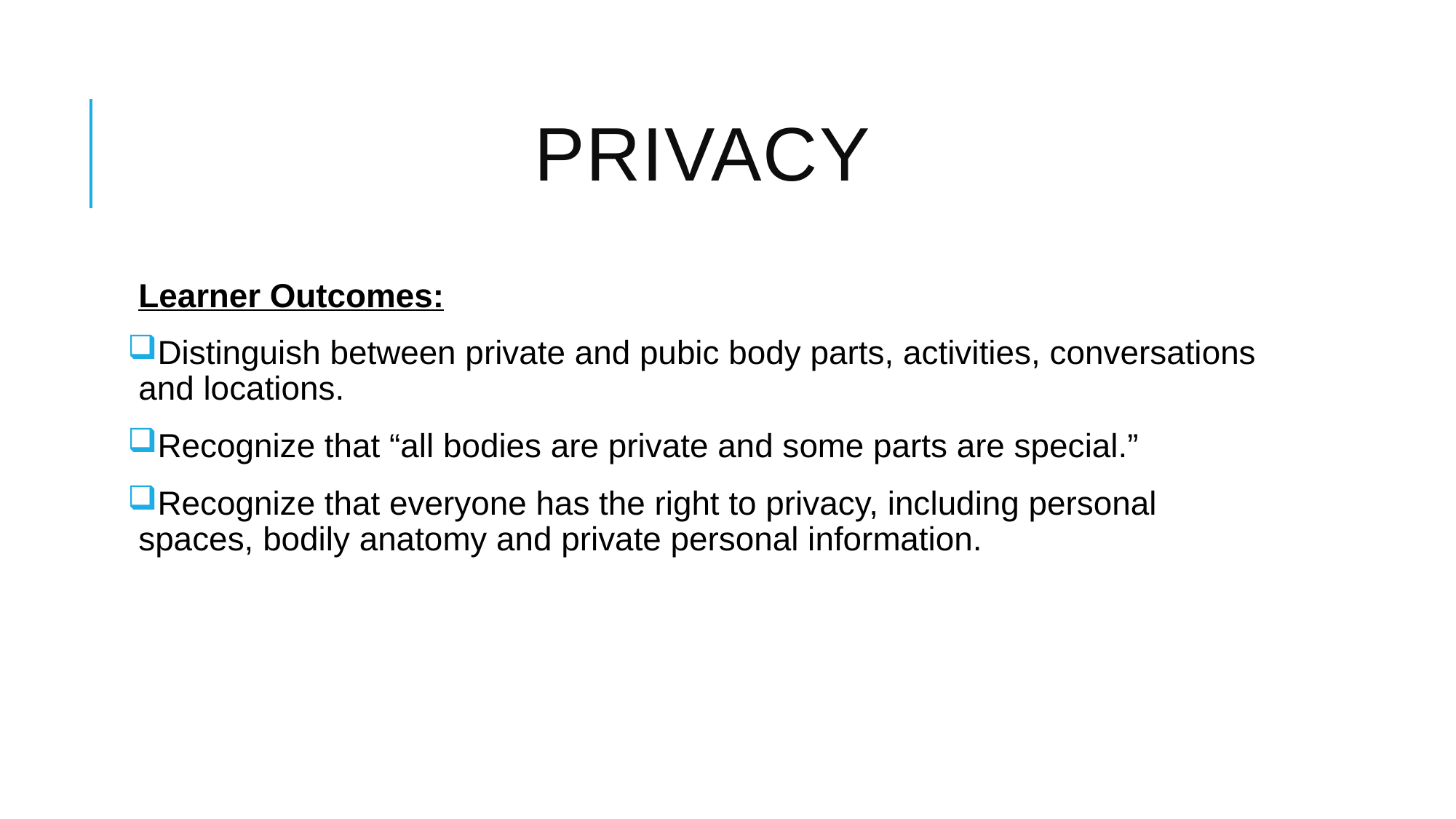

# Privacy
Learner Outcomes:
Distinguish between private and pubic body parts, activities, conversations and locations.
Recognize that “all bodies are private and some parts are special.”
Recognize that everyone has the right to privacy, including personal spaces, bodily anatomy and private personal information.